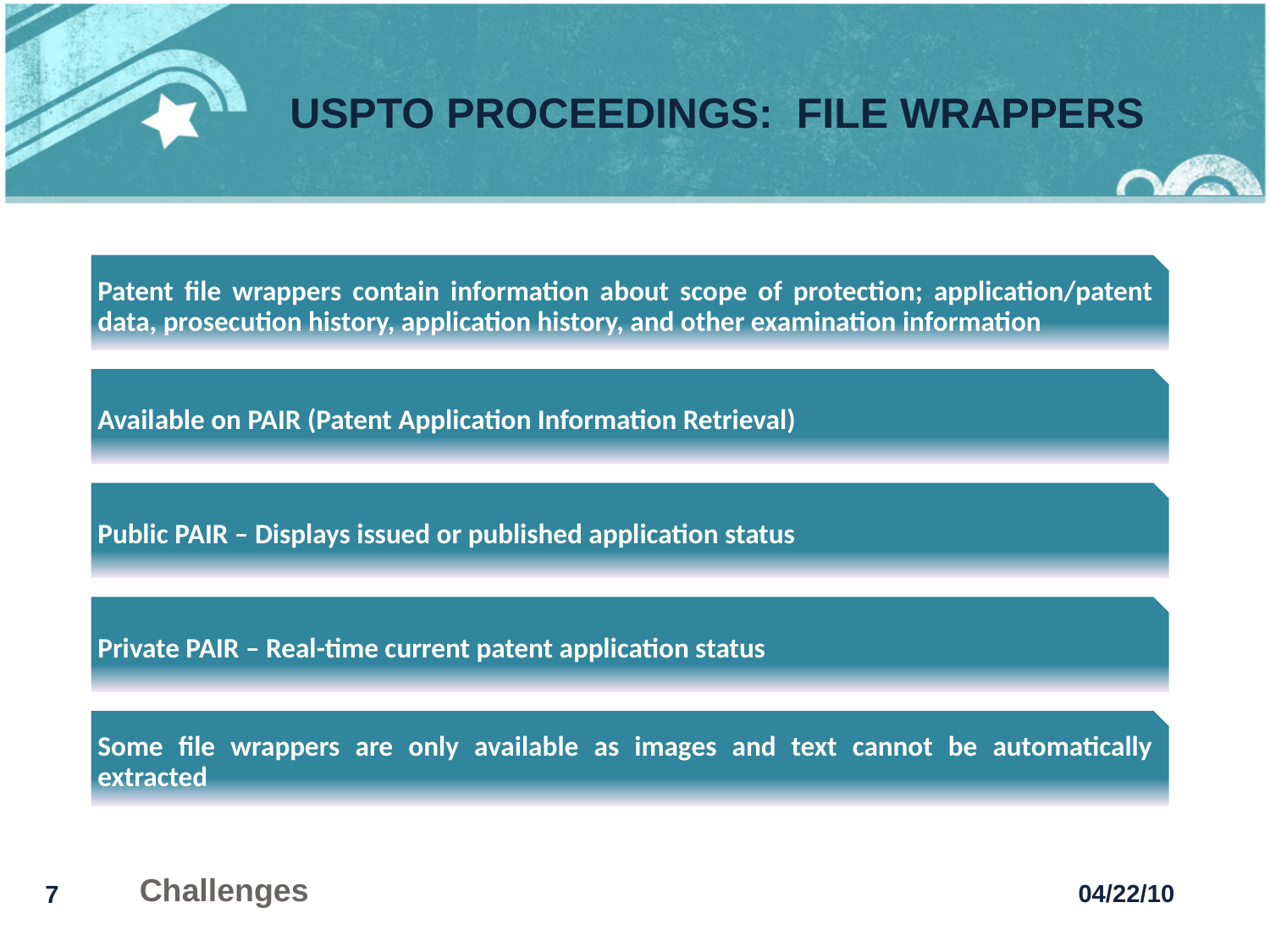

USPTO PROCEEDINGS:  FILE WRAPPERS
Patent file wrappers contain information about scope of protection; application/patent data, prosecution history, application history, and other examination information
Available on PAIR (Patent Application Information Retrieval)
Public PAIR – Displays issued or published application status
Private PAIR – Real-time current patent application status
Some file wrappers are only available as images and text cannot be automatically extracted
Challenges
04/22/10
7